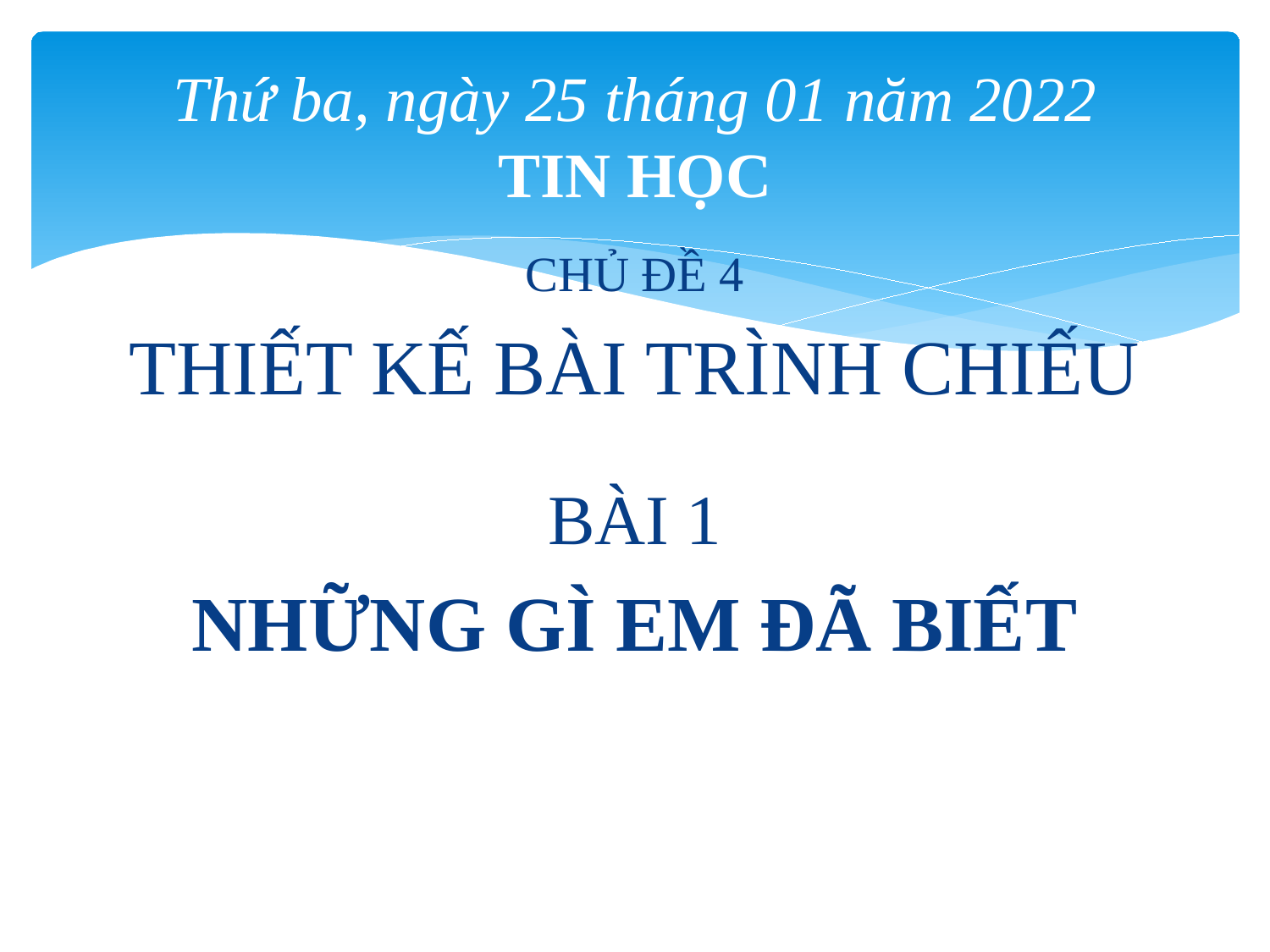

# Thứ ba, ngày 25 tháng 01 năm 2022 TIN HỌC
CHỦ ĐỀ 4
THIẾT KẾ BÀI TRÌNH CHIẾU
BÀI 1
NHỮNG GÌ EM ĐÃ BIẾT